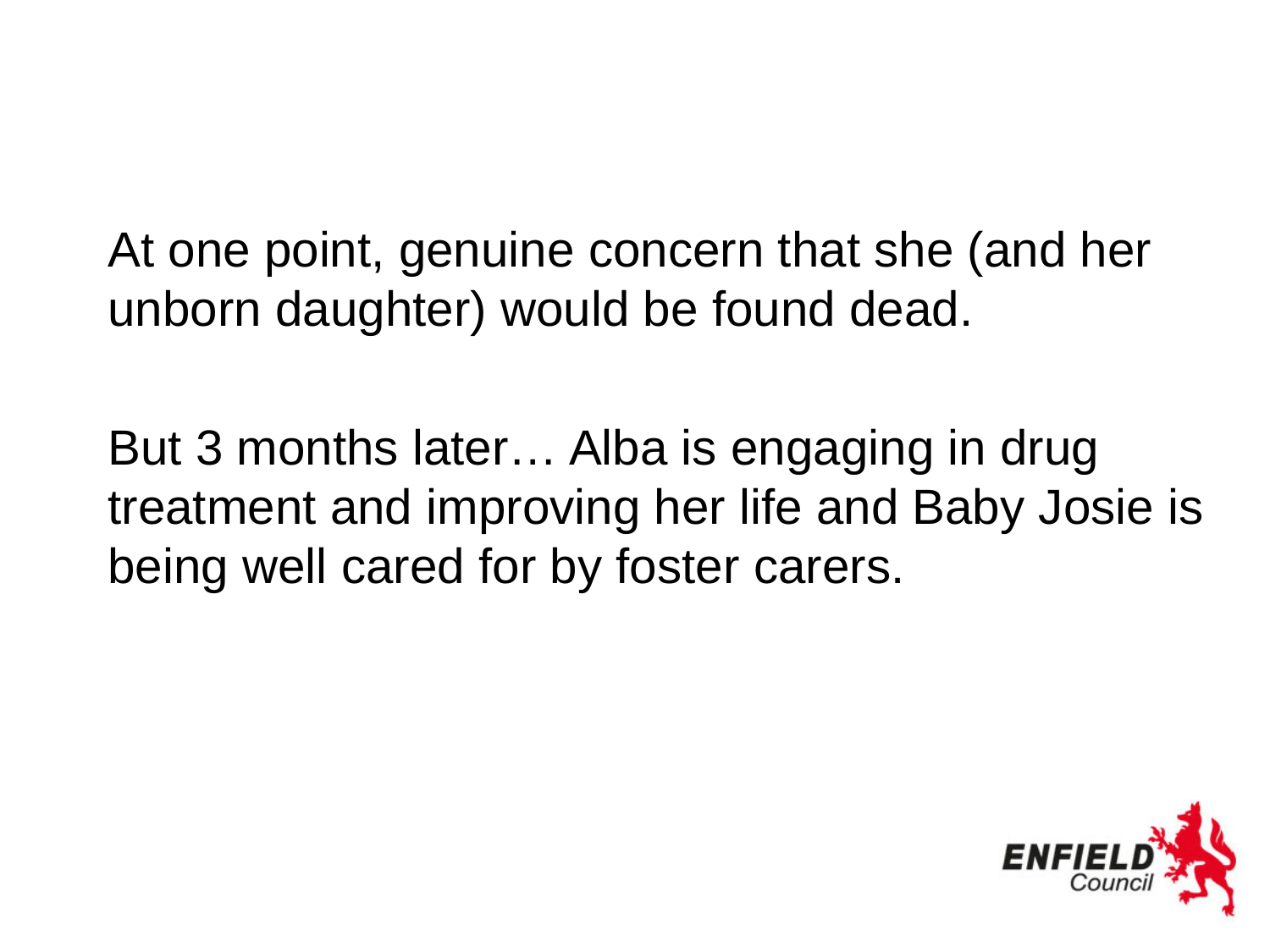

#
At one point, genuine concern that she (and her unborn daughter) would be found dead.

But 3 months later… Alba is engaging in drug treatment and improving her life and Baby Josie is being well cared for by foster carers.